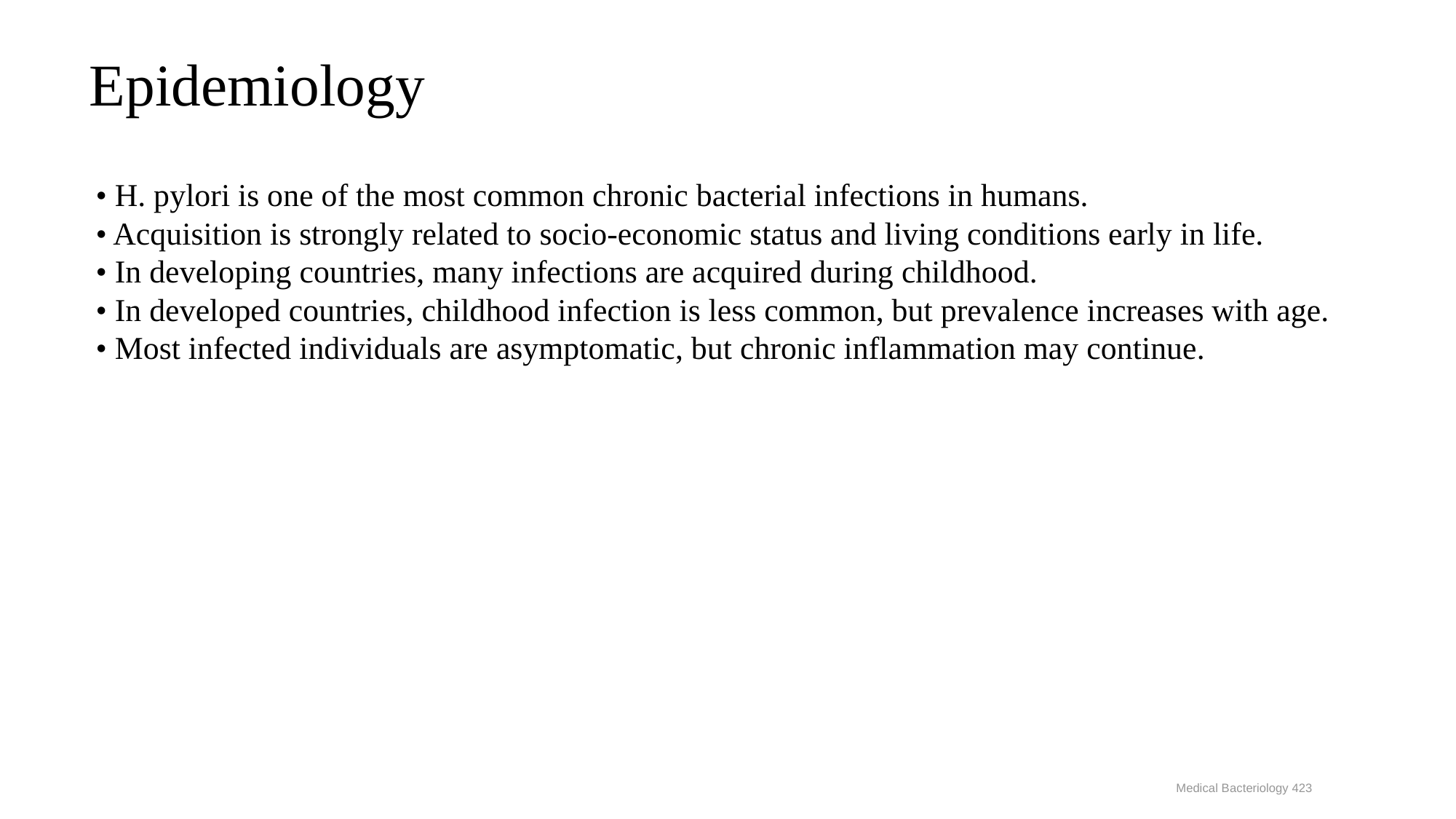

Epidemiology
• H. pylori is one of the most common chronic bacterial infections in humans.
• Acquisition is strongly related to socio-economic status and living conditions early in life.
• In developing countries, many infections are acquired during childhood.
• In developed countries, childhood infection is less common, but prevalence increases with age.
• Most infected individuals are asymptomatic, but chronic inflammation may continue.
Medical Bacteriology 423